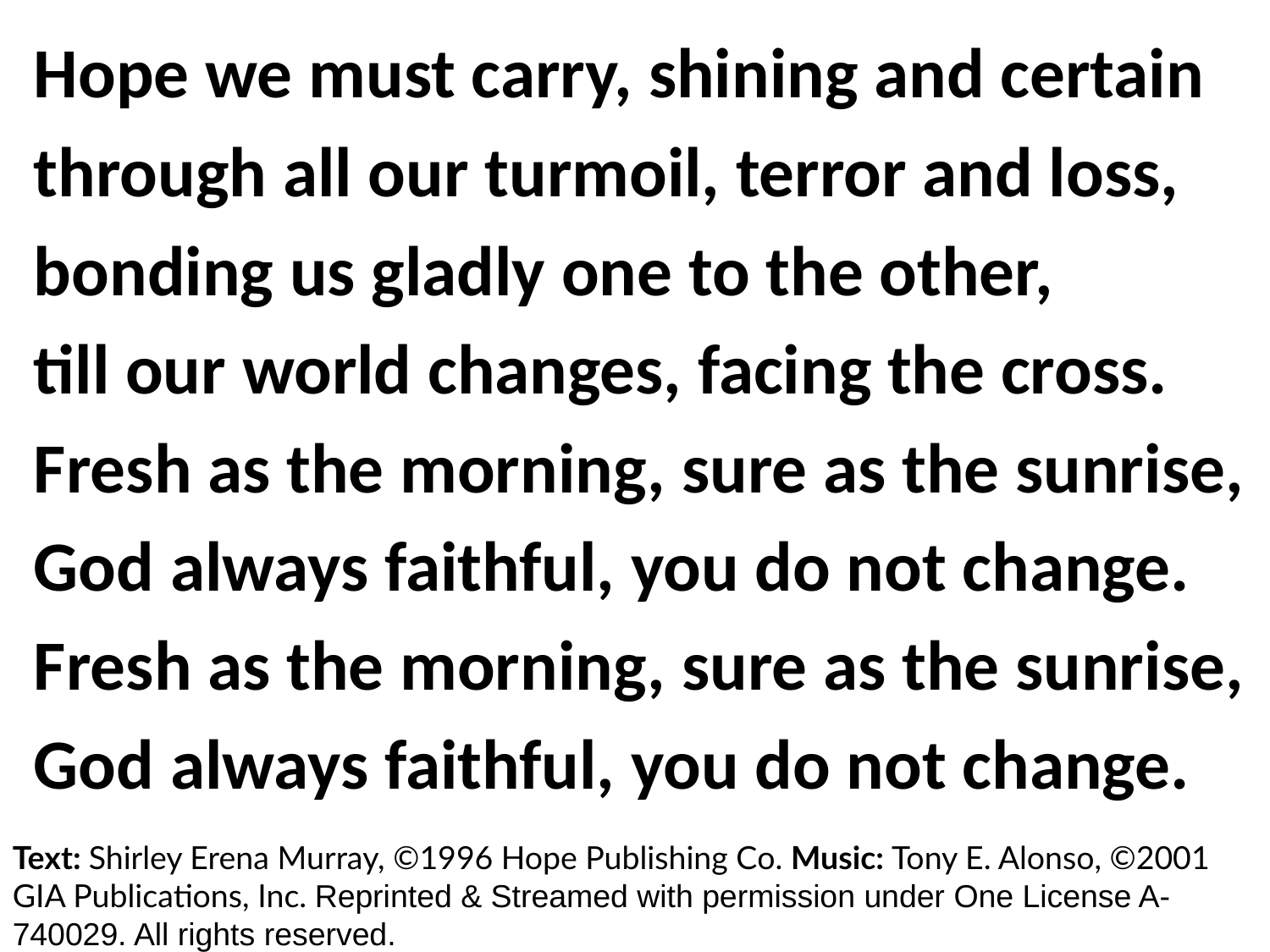

Hope we must carry, shining and certain
through all our turmoil, terror and loss,
bonding us gladly one to the other,
till our world changes, facing the cross.
Fresh as the morning, sure as the sunrise,
God always faithful, you do not change.
Fresh as the morning, sure as the sunrise,
God always faithful, you do not change.
Text: Shirley Erena Murray, ©1996 Hope Publishing Co. Music: Tony E. Alonso, ©2001 GIA Publications, Inc. Reprinted & Streamed with permission under One License A-740029. All rights reserved.